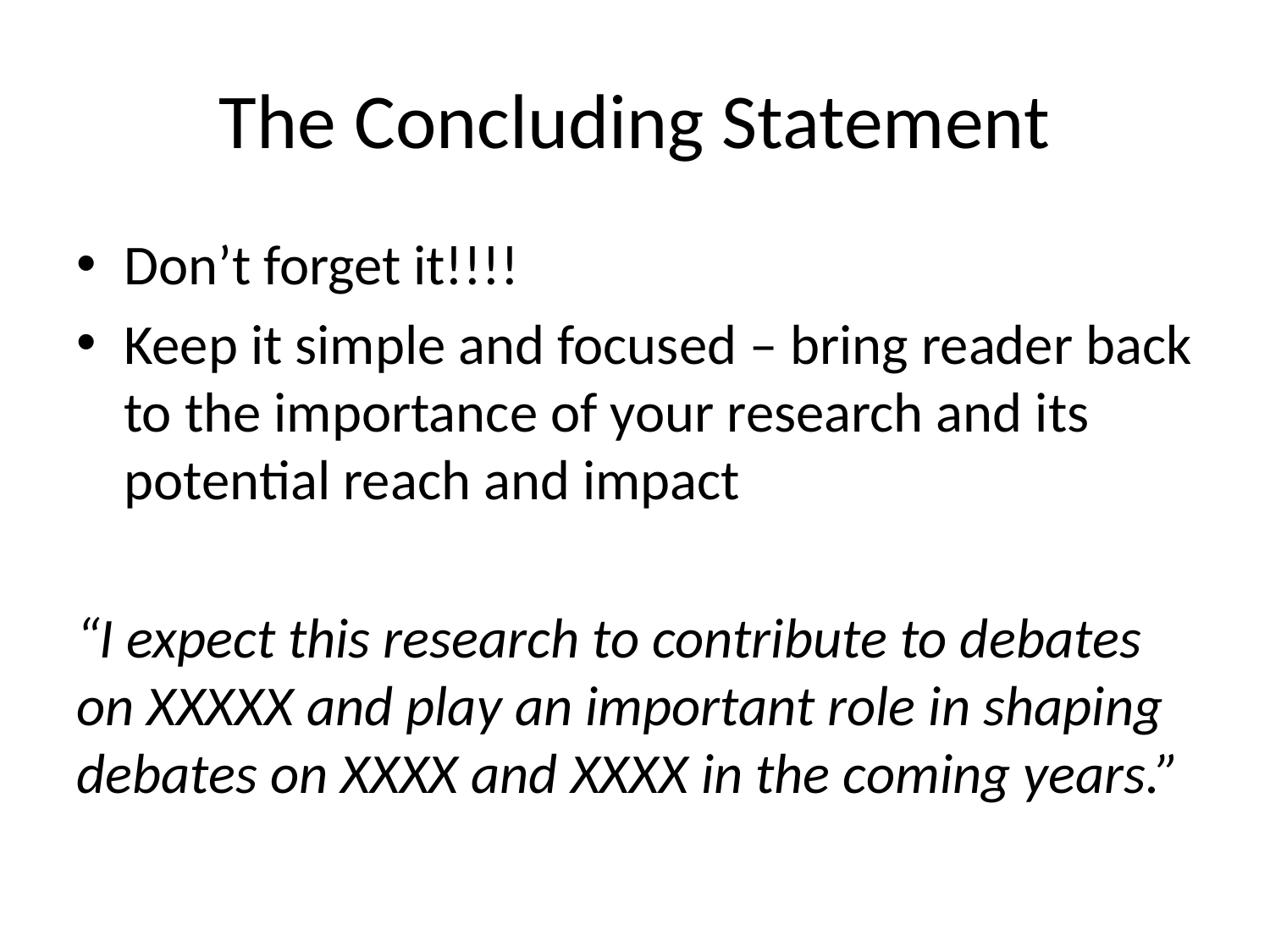

# The Concluding Statement
Don’t forget it!!!!
Keep it simple and focused – bring reader back to the importance of your research and its potential reach and impact

“I expect this research to contribute to debates on XXXXX and play an important role in shaping debates on XXXX and XXXX in the coming years.”